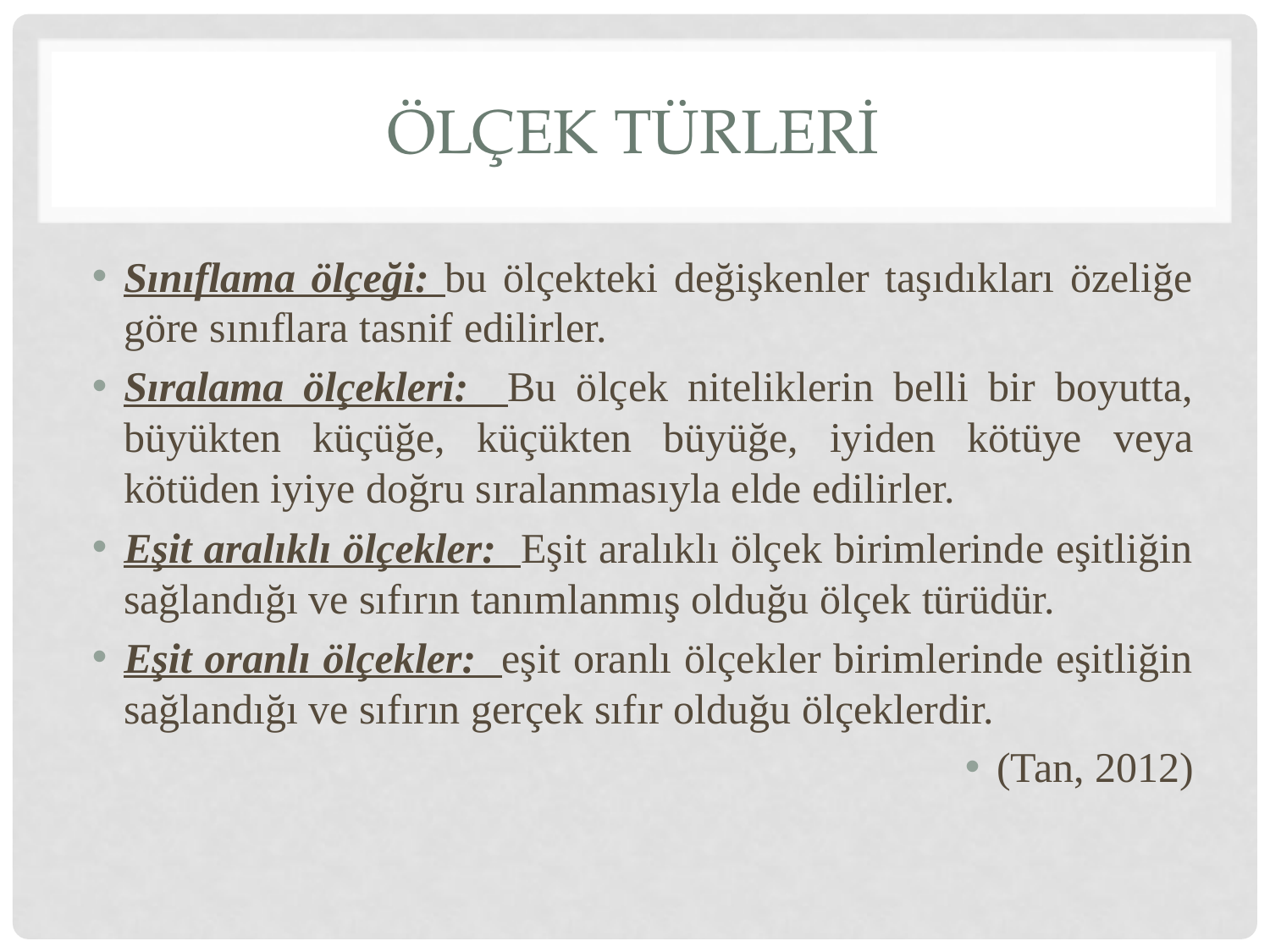

# Ölçek türlerİ
Sınıflama ölçeği: bu ölçekteki değişkenler taşıdıkları özeliğe göre sınıflara tasnif edilirler.
Sıralama ölçekleri:  Bu ölçek niteliklerin belli bir boyutta, büyükten küçüğe, küçükten büyüğe, iyiden kötüye veya kötüden iyiye doğru sıralanmasıyla elde edilirler.
Eşit aralıklı ölçekler:  Eşit aralıklı ölçek birimlerinde eşitliğin sağlandığı ve sıfırın tanımlanmış olduğu ölçek türüdür.
Eşit oranlı ölçekler:  eşit oranlı ölçekler birimlerinde eşitliğin sağlandığı ve sıfırın gerçek sıfır olduğu ölçeklerdir.
(Tan, 2012)